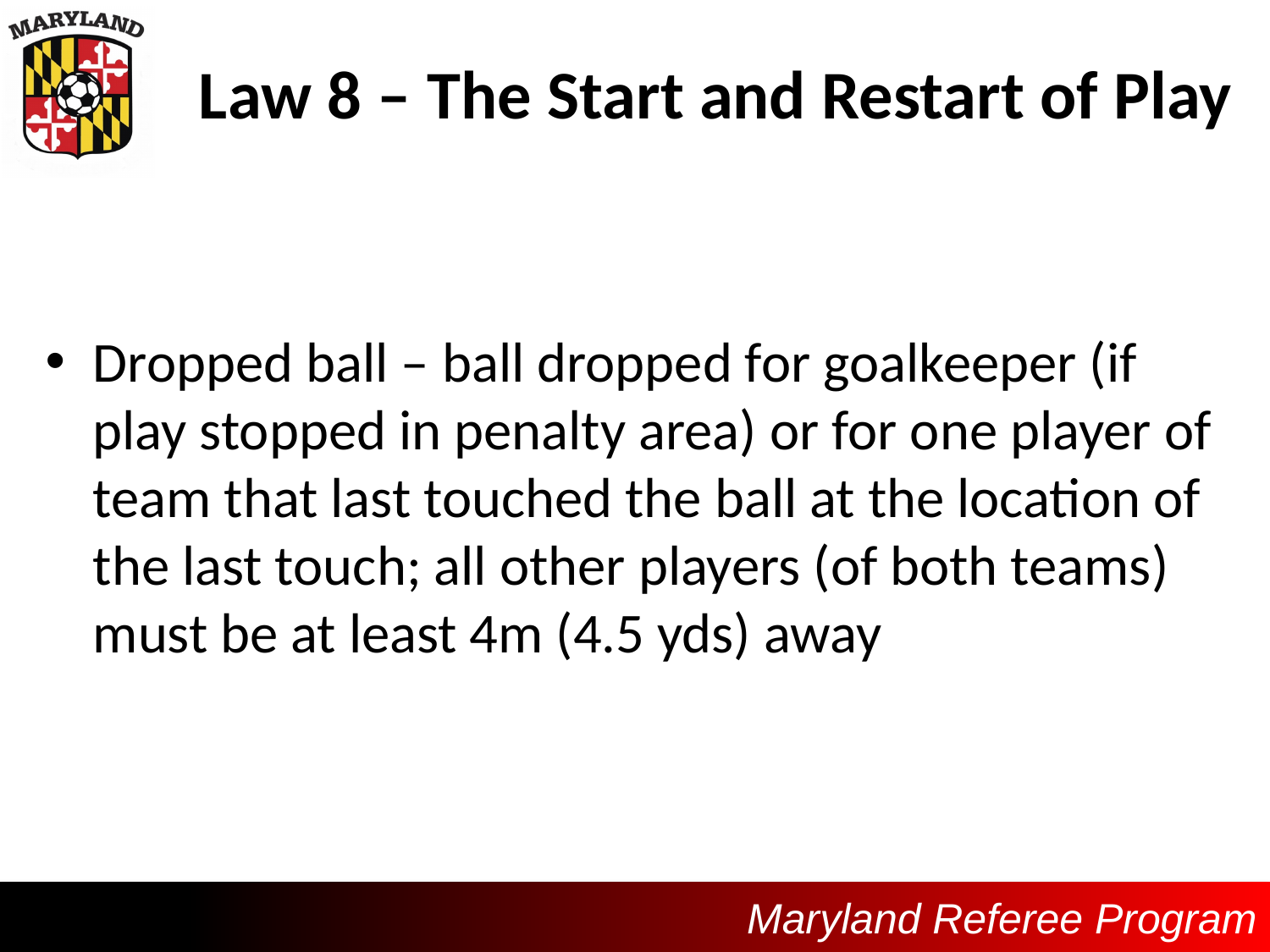

# Law 8 – The Start and Restart of Play
Dropped ball – ball dropped for goalkeeper (if play stopped in penalty area) or for one player of team that last touched the ball at the location of the last touch; all other players (of both teams) must be at least 4m (4.5 yds) away